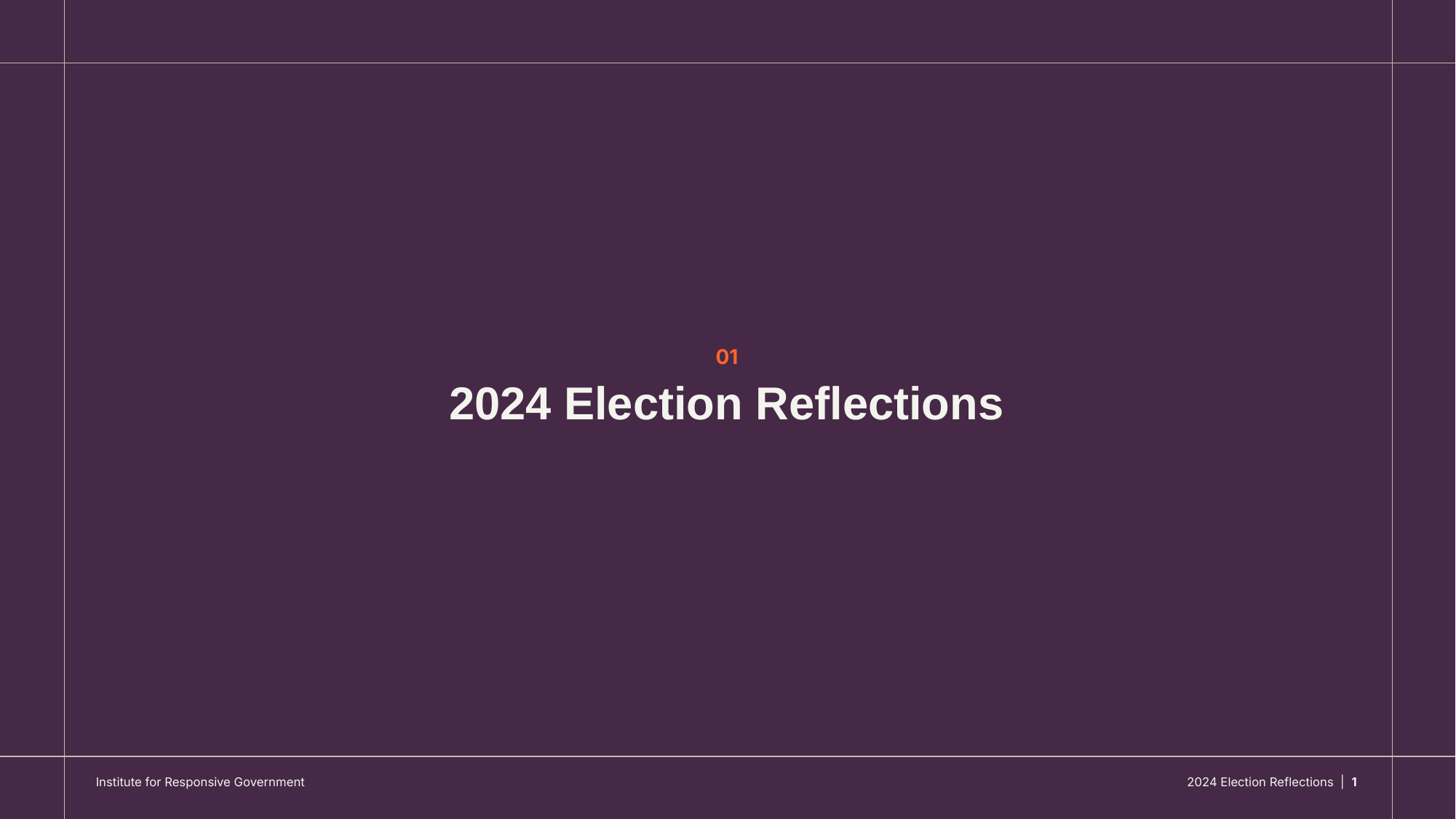

01

2024 Election Reflections
2024 Election Reflections  |  1
Institute for Responsive Government